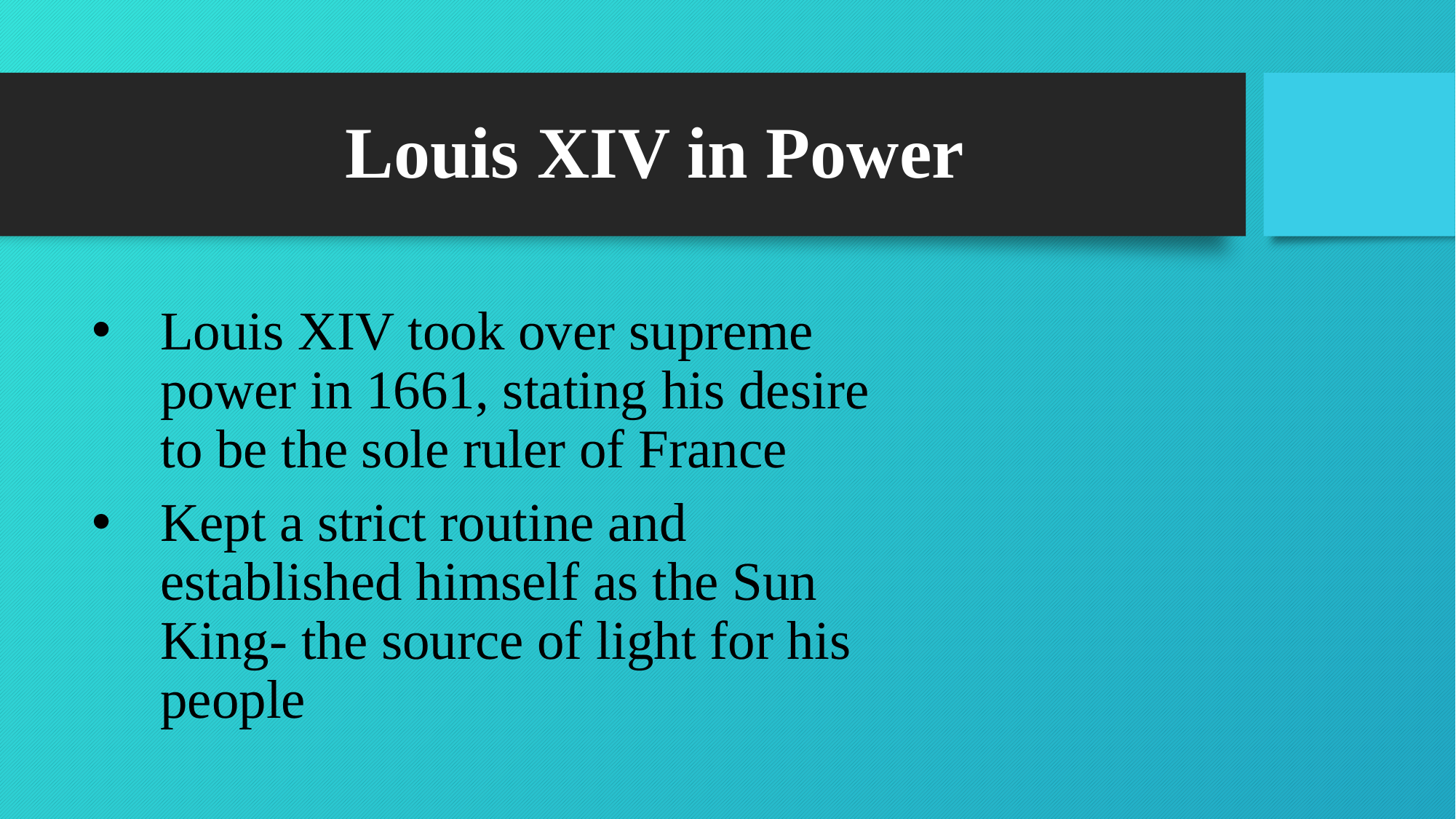

# Louis XIV in Power
Louis XIV took over supreme power in 1661, stating his desire to be the sole ruler of France
Kept a strict routine and established himself as the Sun King- the source of light for his people